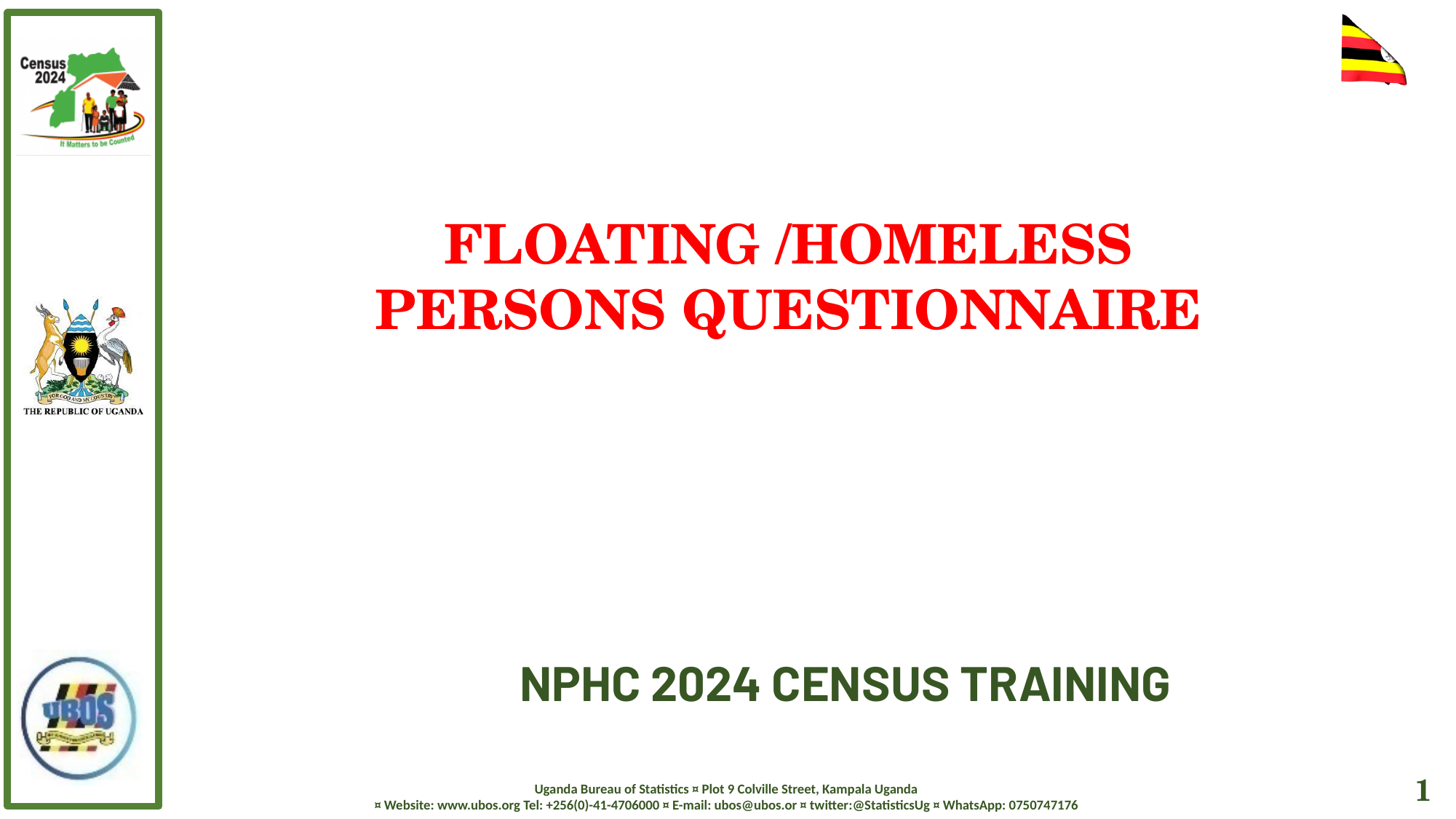

FLOATING /HOMELESS PERSONS QUESTIONNAIRE
NPHC 2024 CENSUS TRAINING